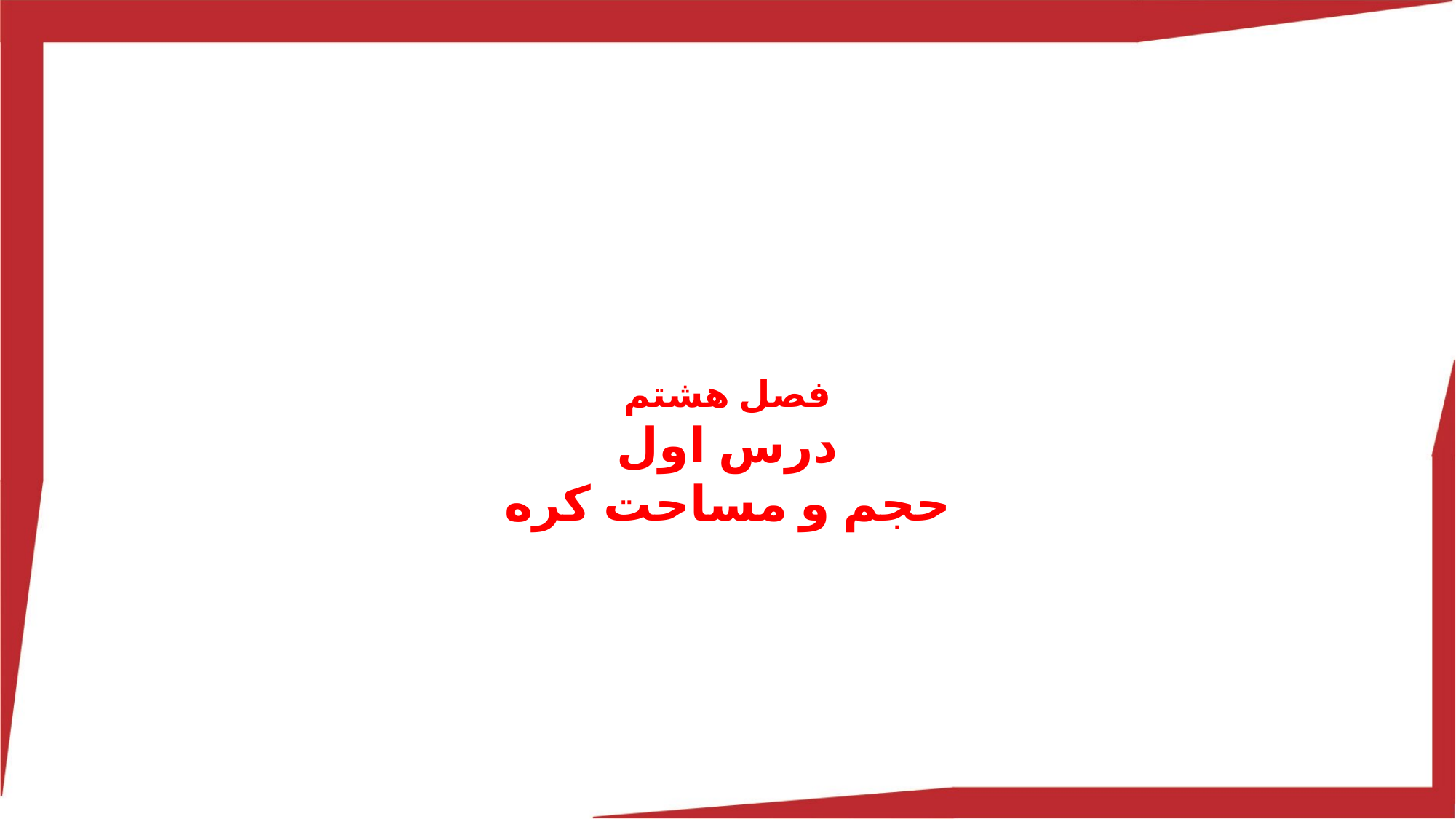

فصل هشتم
درس اول
حجم و مساحت کره